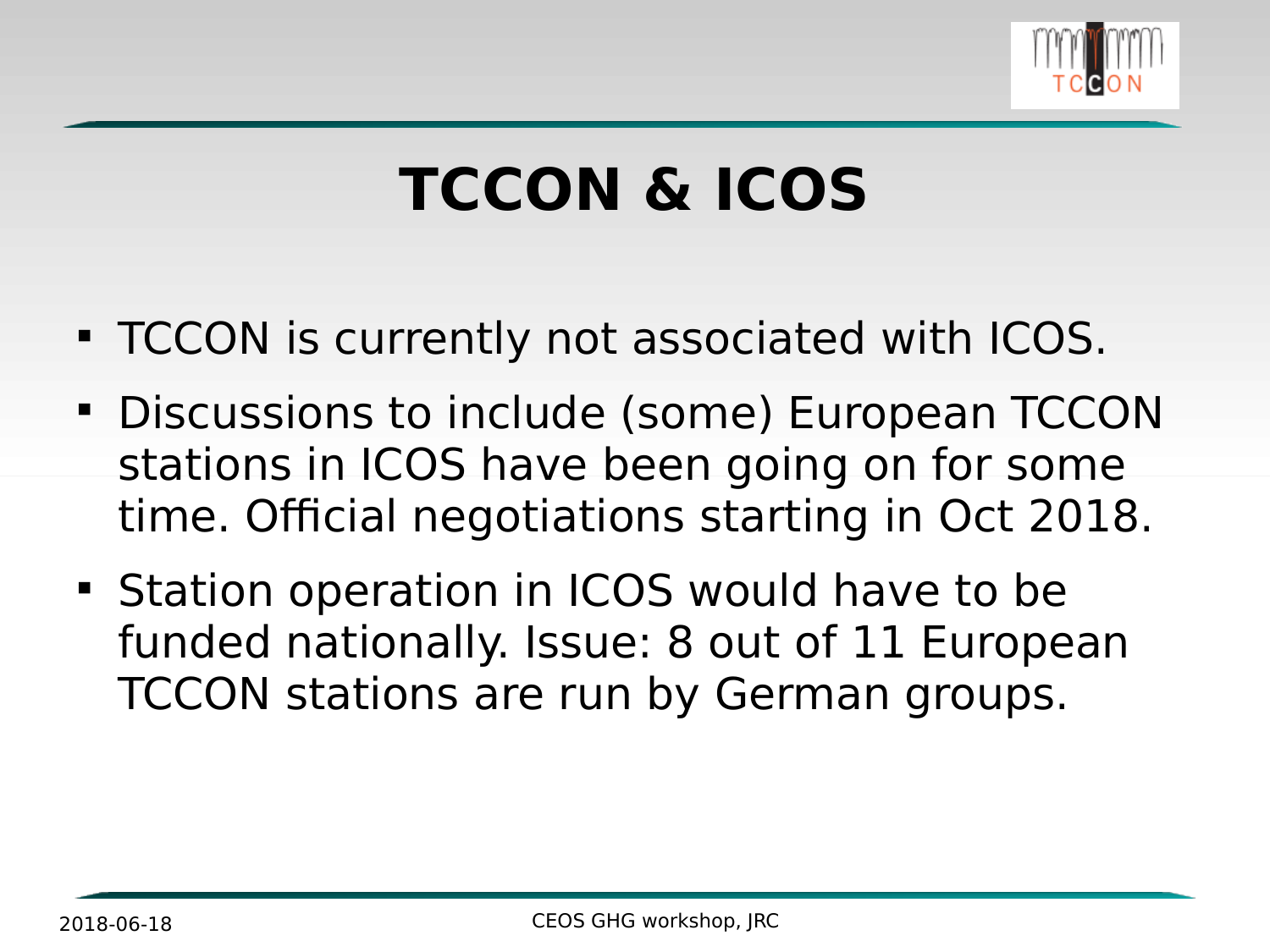

TCCON & ICOS
TCCON is currently not associated with ICOS.
Discussions to include (some) European TCCON stations in ICOS have been going on for some time. Official negotiations starting in Oct 2018.
Station operation in ICOS would have to be funded nationally. Issue: 8 out of 11 European TCCON stations are run by German groups.
CEOS GHG workshop, JRC
2018-06-18